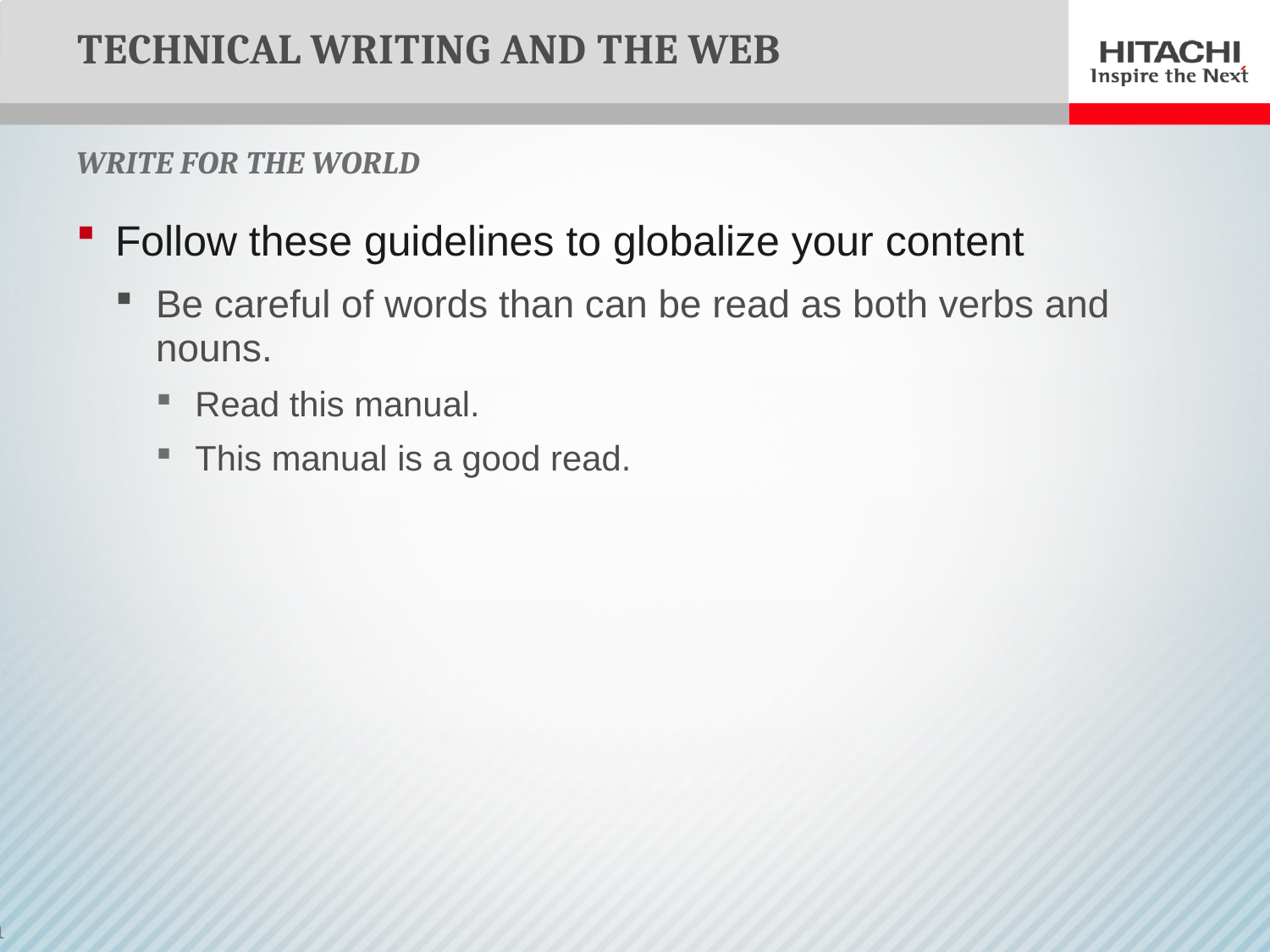

# Technical Writing and the Web
Write for the World
Follow these guidelines to globalize your content
Be careful of words than can be read as both verbs and nouns.
Read this manual.
This manual is a good read.